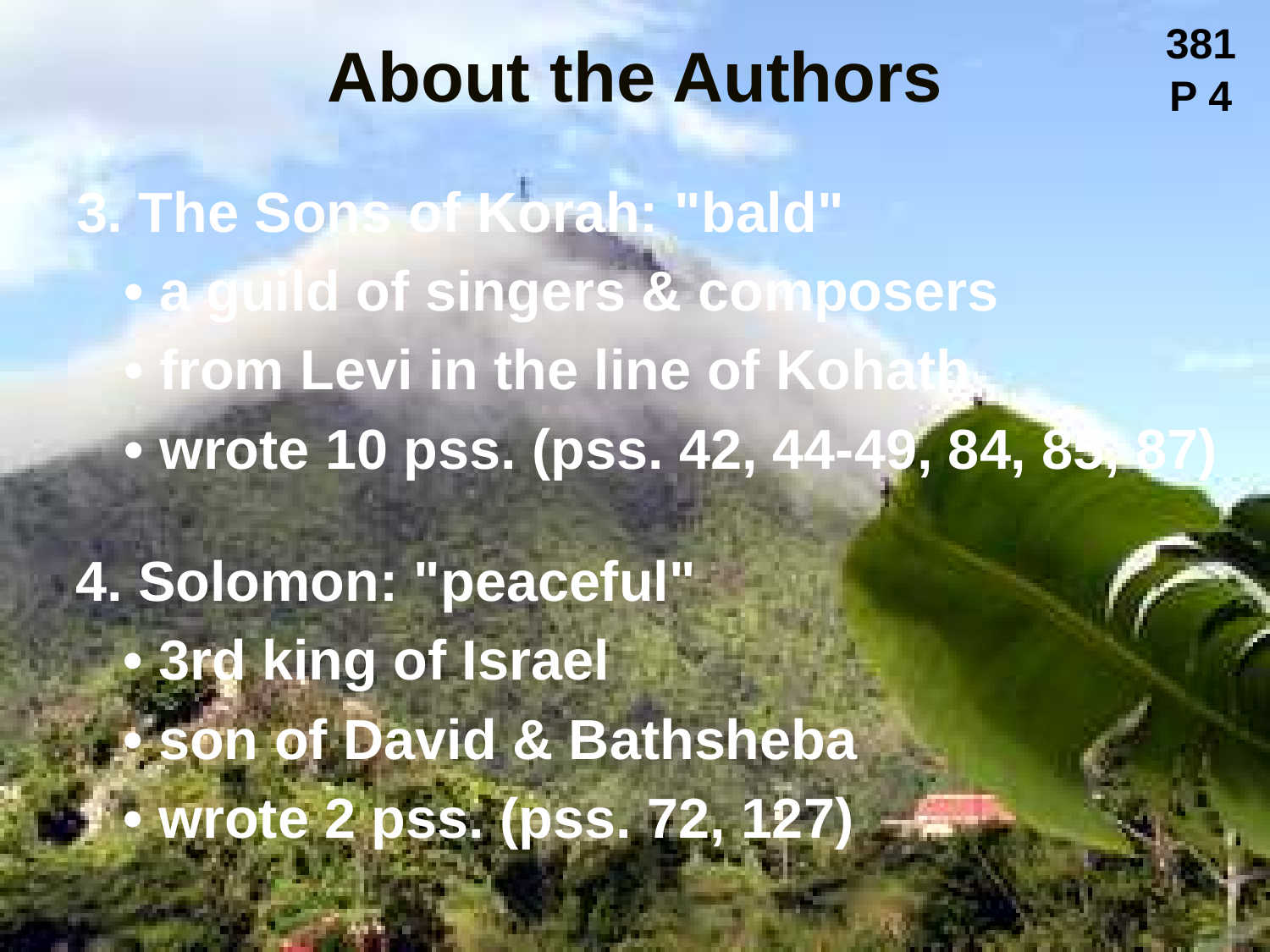

381
# About the Authors
P 4
3. The Sons of Korah: "bald"
	• a guild of singers & composers
	• from Levi in the line of Kohath
	• wrote 10 pss. (pss. 42, 44-49, 84, 85, 87)
4. Solomon: "peaceful"
	• 3rd king of Israel
	• son of David & Bathsheba
	• wrote 2 pss. (pss. 72, 127)